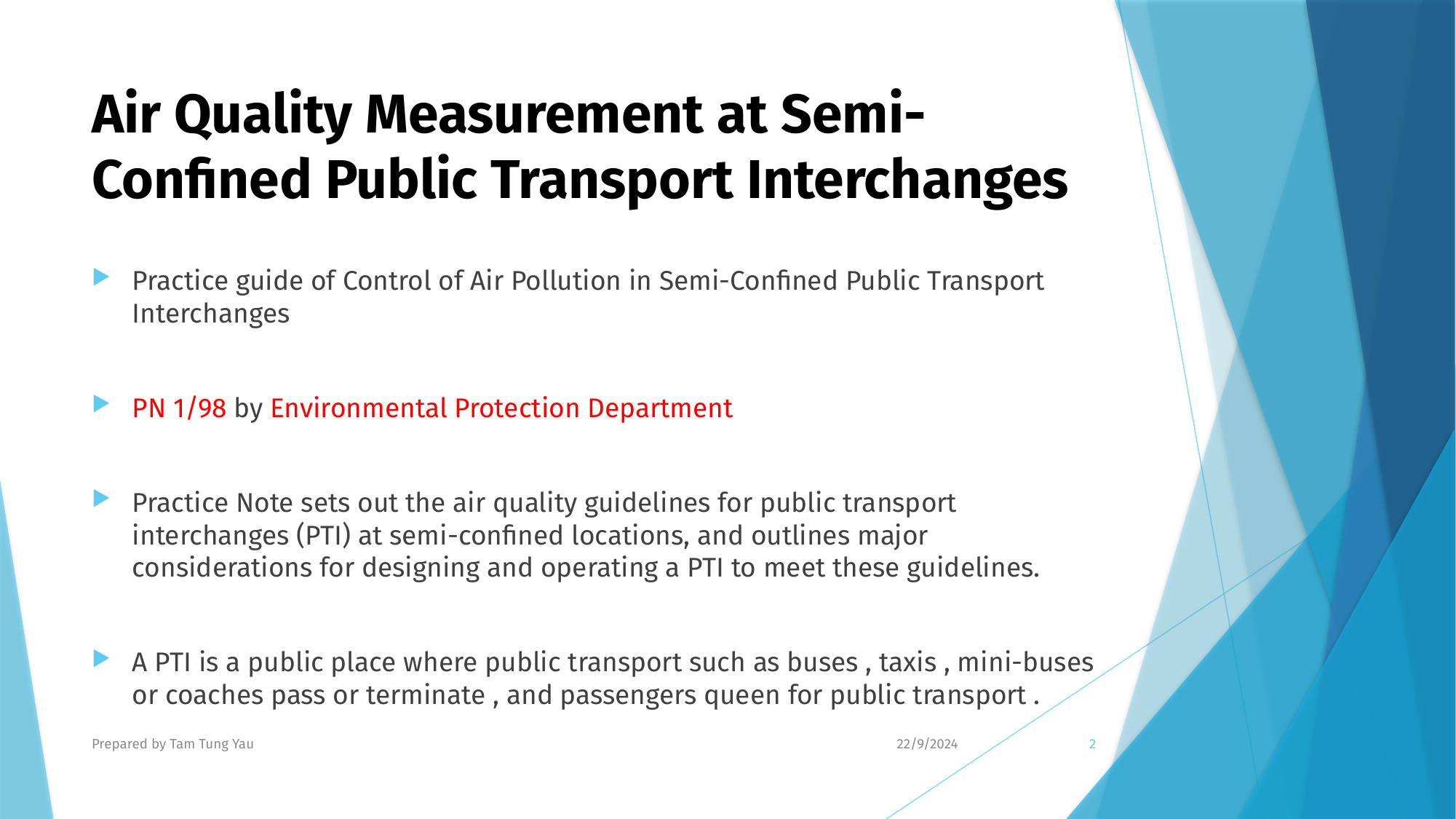

# Air Quality Measurement at Semi-Confined Public Transport Interchanges
Practice guide of Control of Air Pollution in Semi-Confined Public Transport Interchanges

PN 1/98 by Environmental Protection Department

Practice Note sets out the air quality guidelines for public transport interchanges (PTI) at semi-confined locations, and outlines major considerations for designing and operating a PTI to meet these guidelines.

A PTI is a public place where public transport such as buses , taxis , mini-buses or coaches pass or terminate , and passengers queen for public transport .

Prepared by Tam Tung Yau
22/9/2024
2